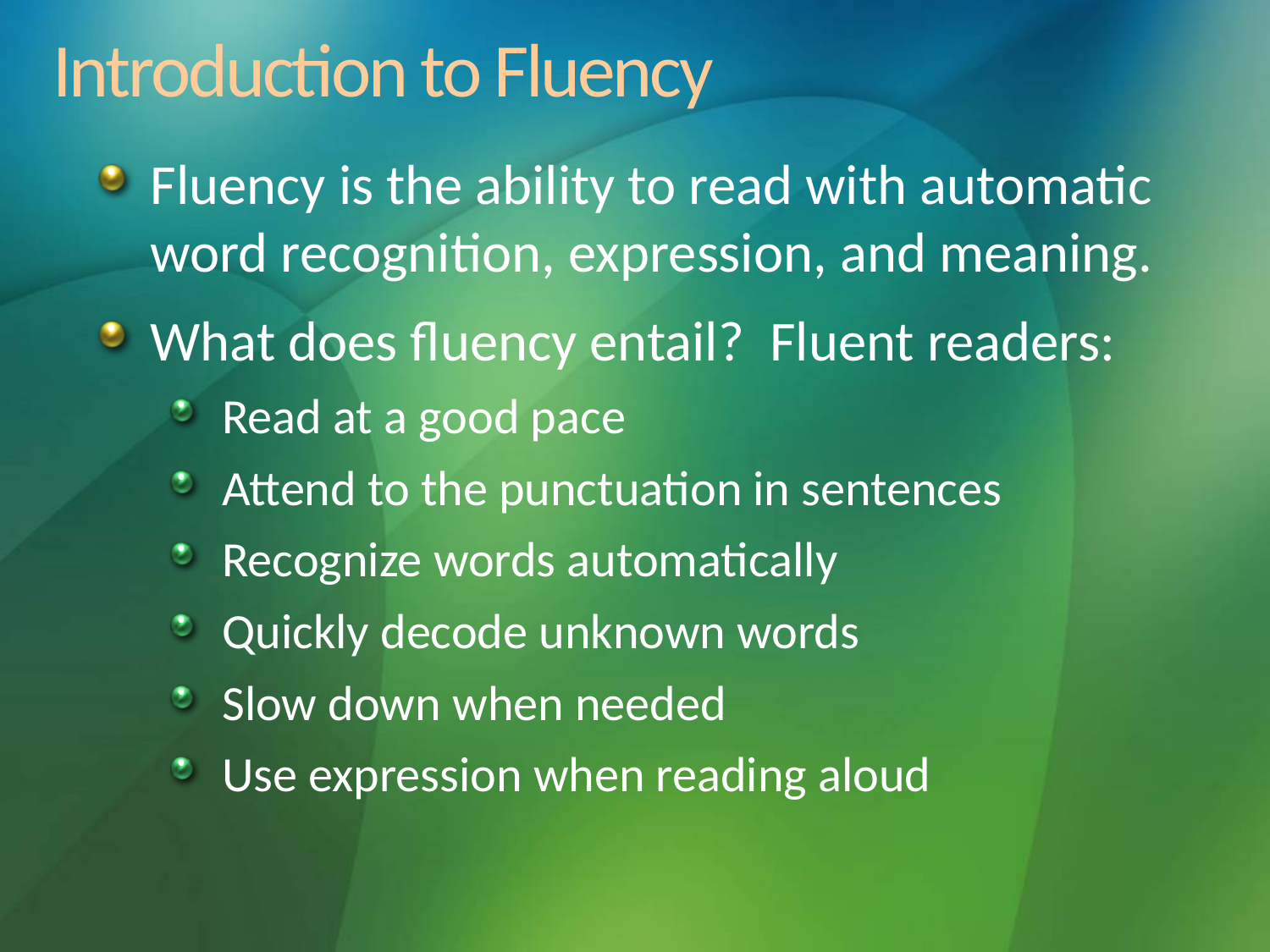

# Introduction to Fluency
Fluency is the ability to read with automatic word recognition, expression, and meaning.
What does fluency entail?  Fluent readers:
Read at a good pace
Attend to the punctuation in sentences
Recognize words automatically
Quickly decode unknown words
Slow down when needed
Use expression when reading aloud